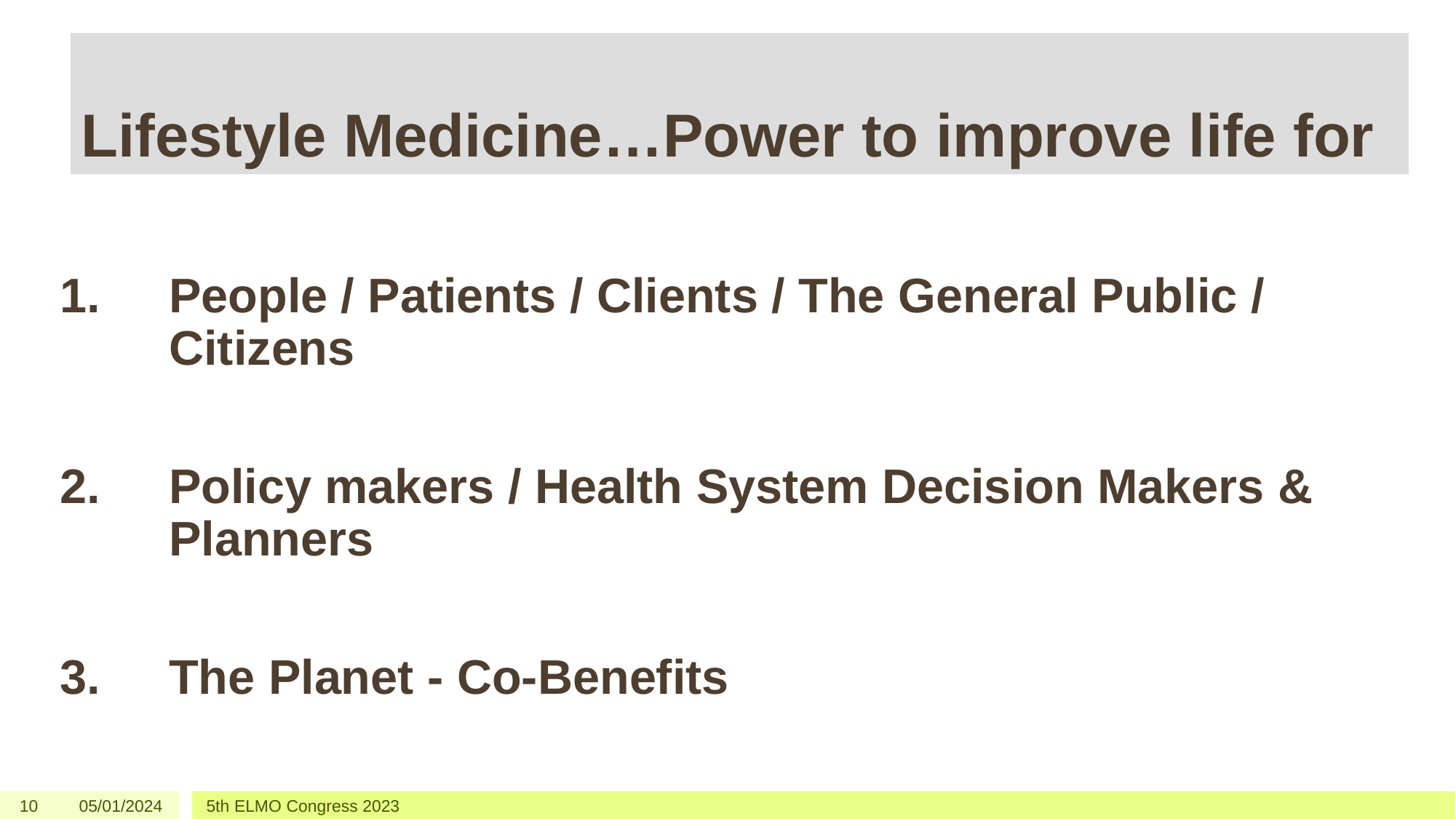

# Lifestyle Medicine…Power to improve life for
People / Patients / Clients / The General Public / Citizens

Policy makers / Health System Decision Makers &  Planners

The Planet - Co-Benefits

10
05/01/2024
5th ELMO Congress 2023